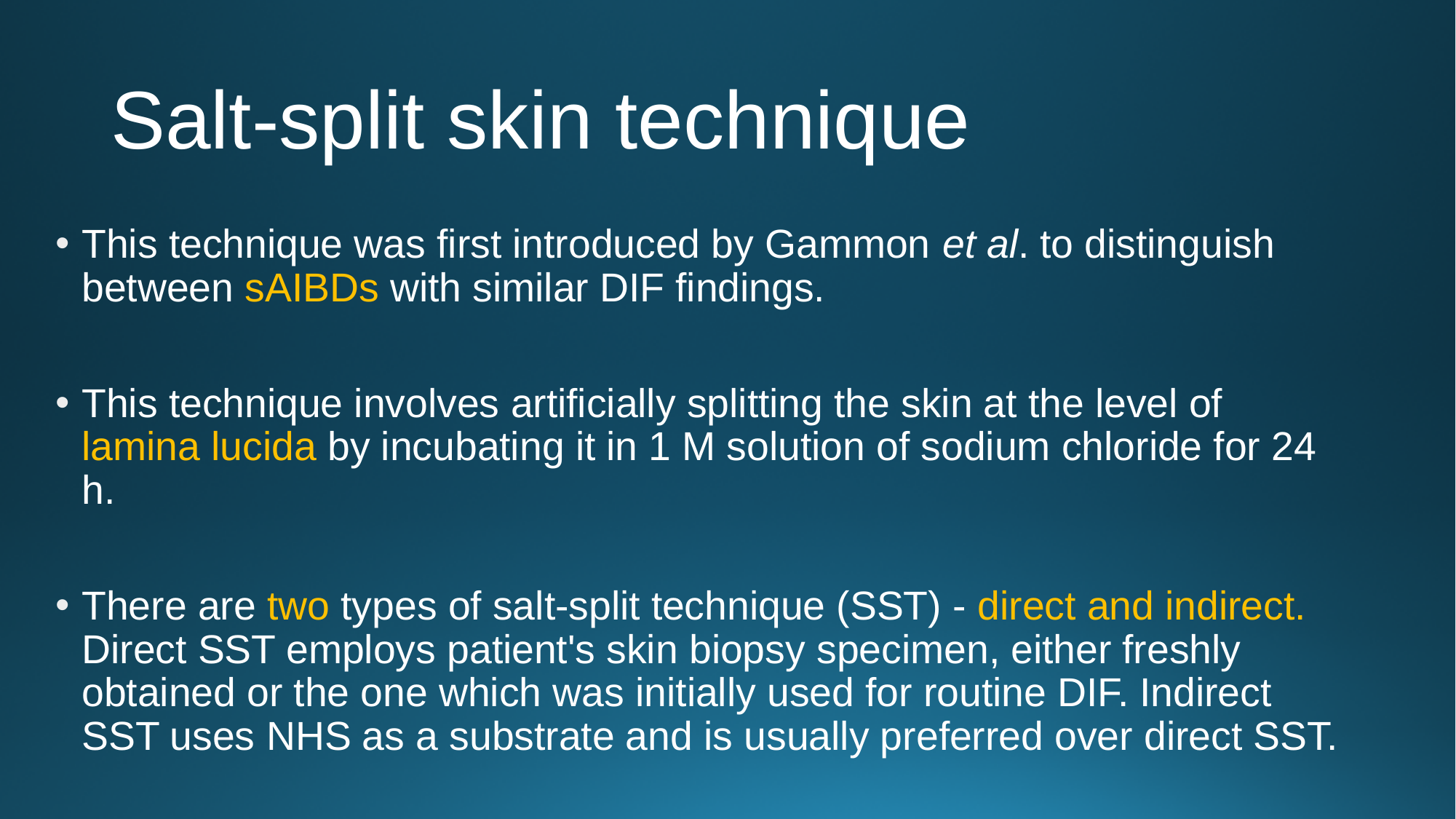

# Salt-split skin technique
This technique was first introduced by Gammon et al. to distinguish between sAIBDs with similar DIF findings.

This technique involves artificially splitting the skin at the level of lamina lucida by incubating it in 1 M solution of sodium chloride for 24 h.

There are two types of salt-split technique (SST) - direct and indirect. Direct SST employs patient's skin biopsy specimen, either freshly obtained or the one which was initially used for routine DIF. Indirect SST uses NHS as a substrate and is usually preferred over direct SST.